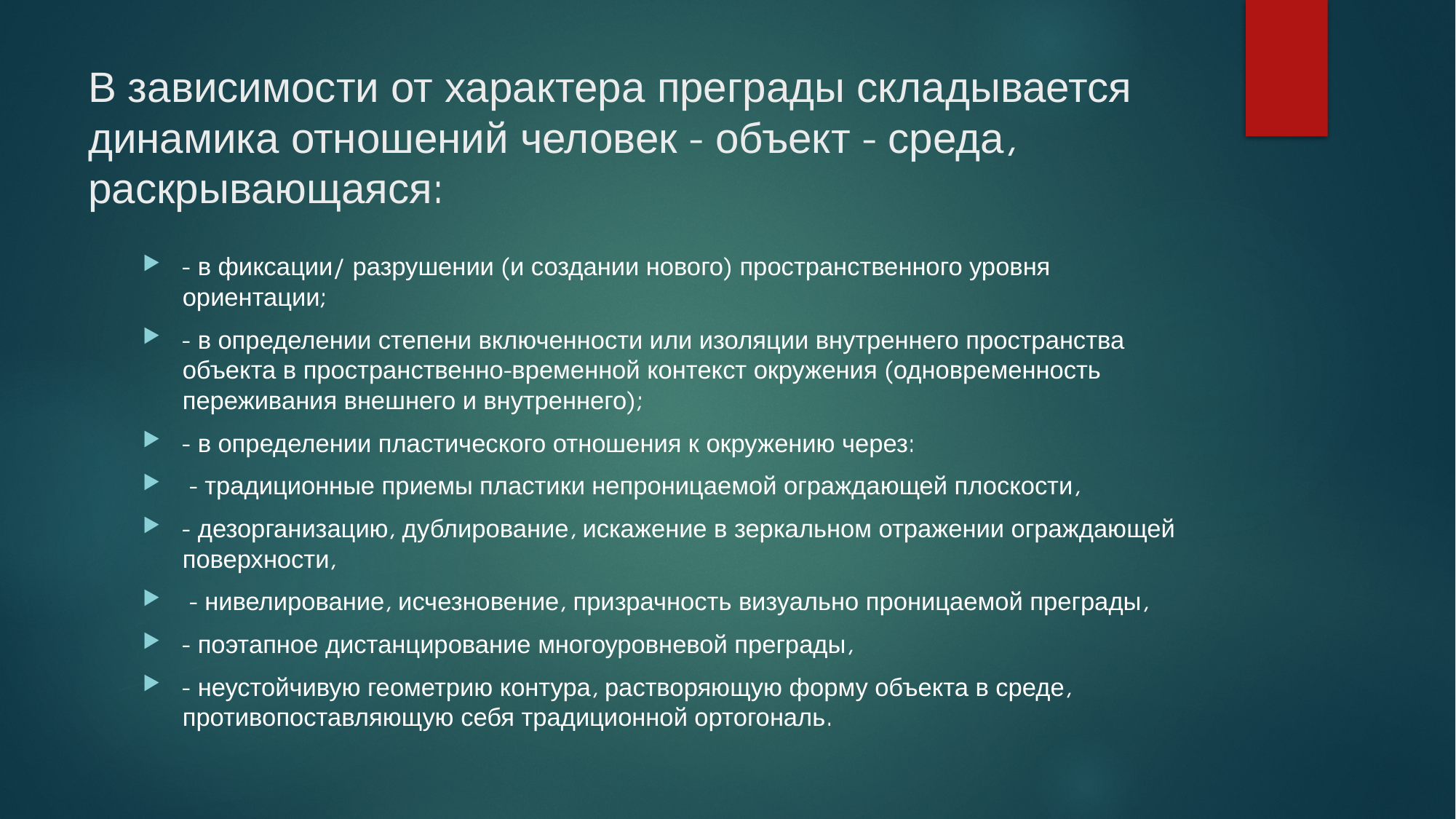

# В зависимости от характера преграды складывается динамика отношений человек - объект - среда, раскрывающаяся:
- в фиксации/ разрушении (и создании нового) пространственного уровня ориентации;
- в определении степени включенности или изоляции внутреннего пространства объекта в пространственно-временной контекст окружения (одновременность переживания внешнего и внутреннего);
- в определении пластического отношения к окружению через:
 - традиционные приемы пластики непроницаемой ограждающей плоскости,
- дезорганизацию, дублирование, искажение в зеркальном отражении ограждающей поверхности,
 - нивелирование, исчезновение, призрачность визуально проницаемой преграды,
- поэтапное дистанцирование многоуровневой преграды,
- неустойчивую геометрию контура, растворяющую форму объекта в среде, противопоставляющую себя традиционной ортогональ.